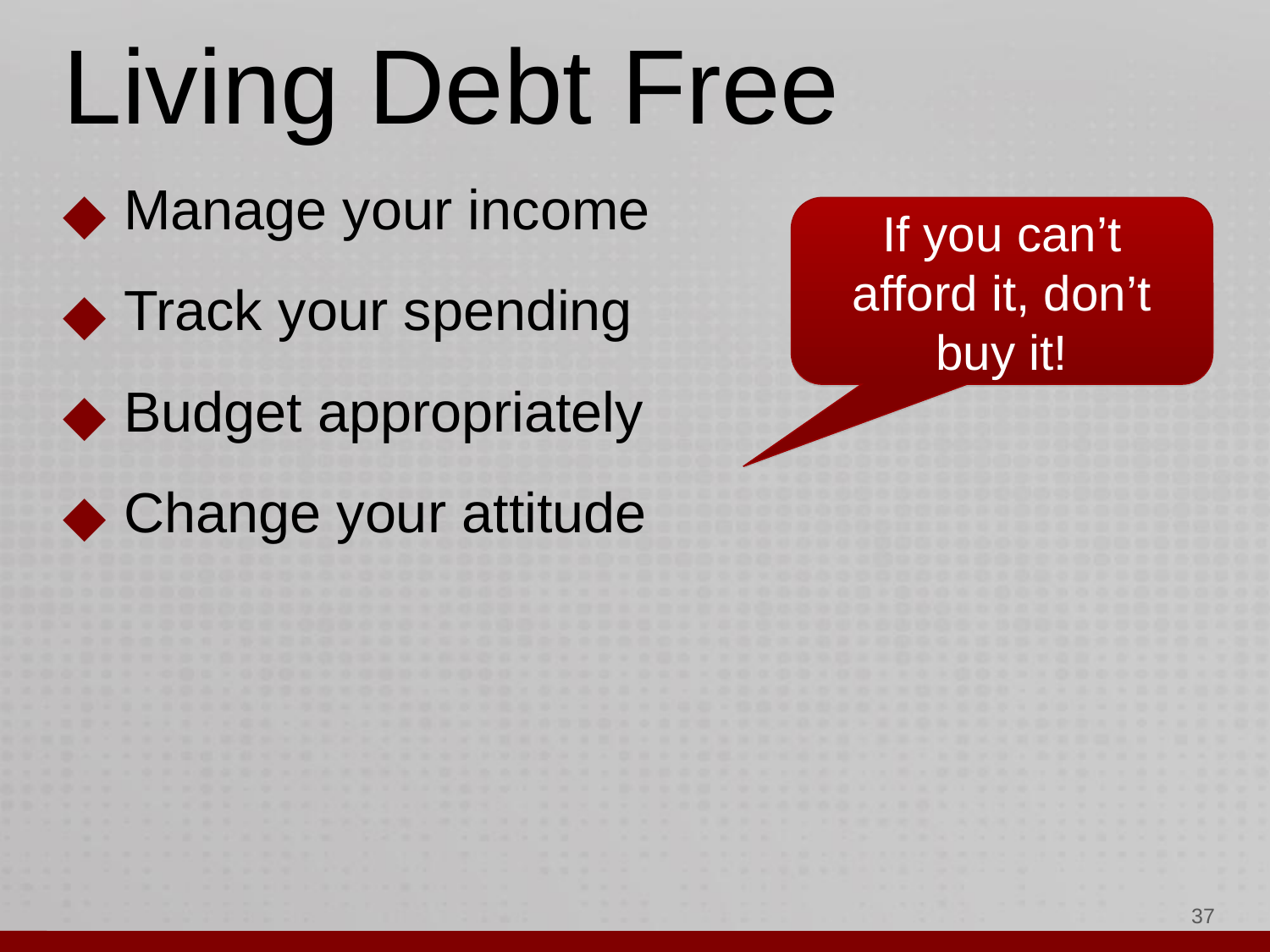

# Living Debt Free
Manage your income
Track your spending
Budget appropriately
Change your attitude
If you can’t afford it, don’t buy it!
37